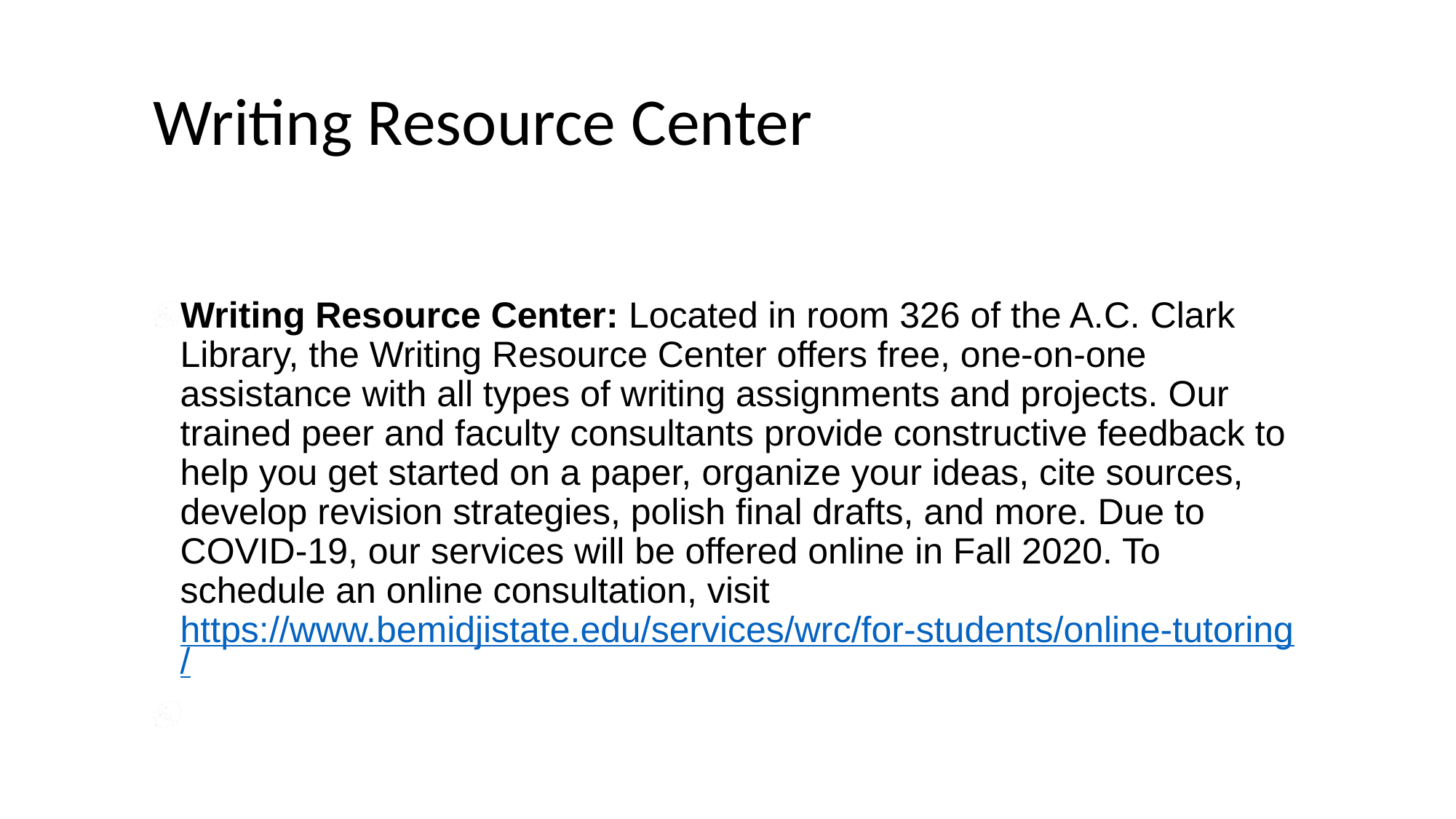

# Writing Resource Center

Writing Resource Center: Located in room 326 of the A.C. Clark Library, the Writing Resource Center offers free, one-on-one assistance with all types of writing assignments and projects. Our trained peer and faculty consultants provide constructive feedback to help you get started on a paper, organize your ideas, cite sources, develop revision strategies, polish final drafts, and more. Due to COVID-19, our services will be offered online in Fall 2020. To schedule an online consultation, visit https://www.bemidjistate.edu/services/wrc/for-students/online-tutoring/